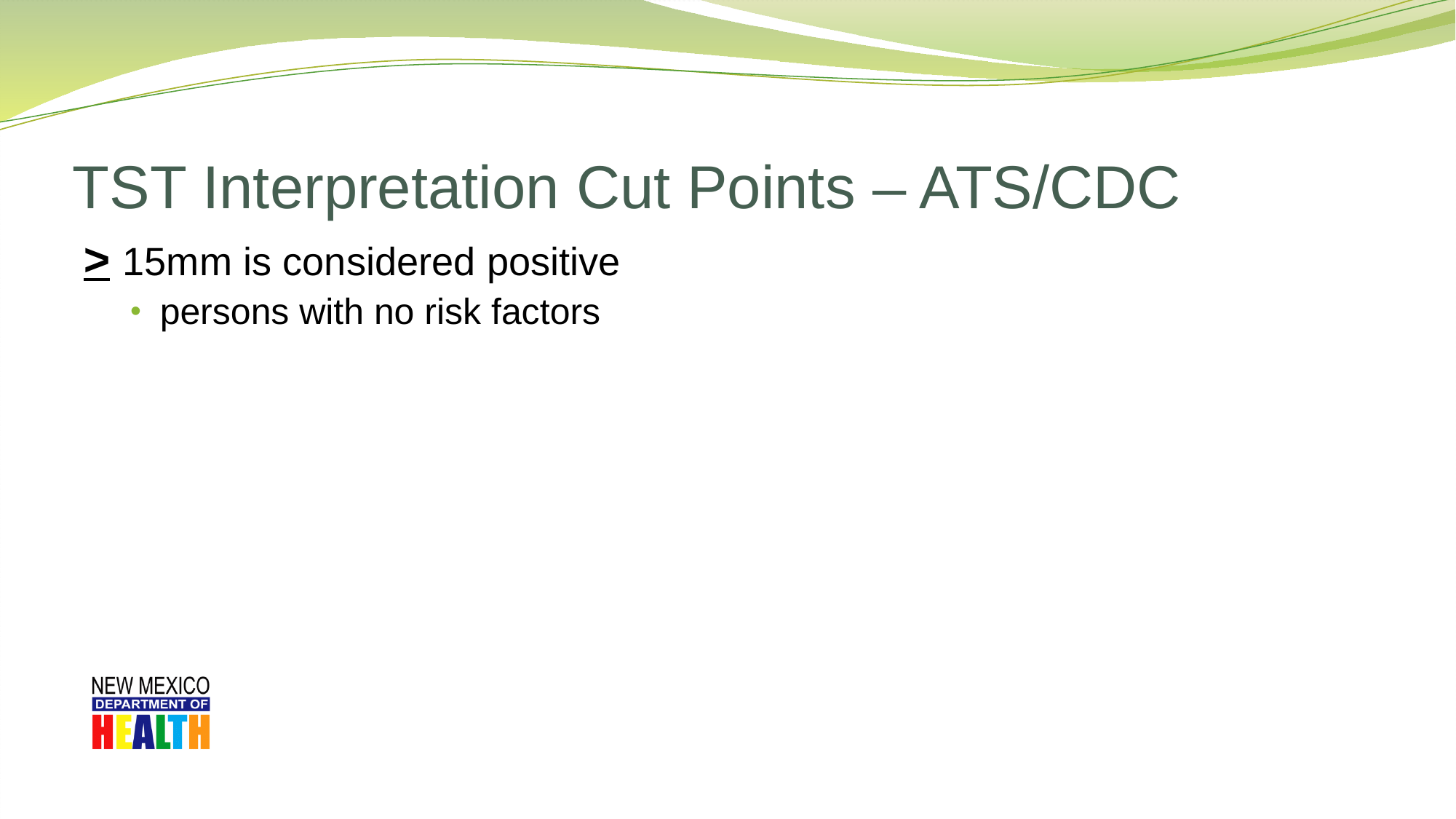

# TST Interpretation Cut Points – ATS/CDC
> 15mm is considered positive
persons with no risk factors